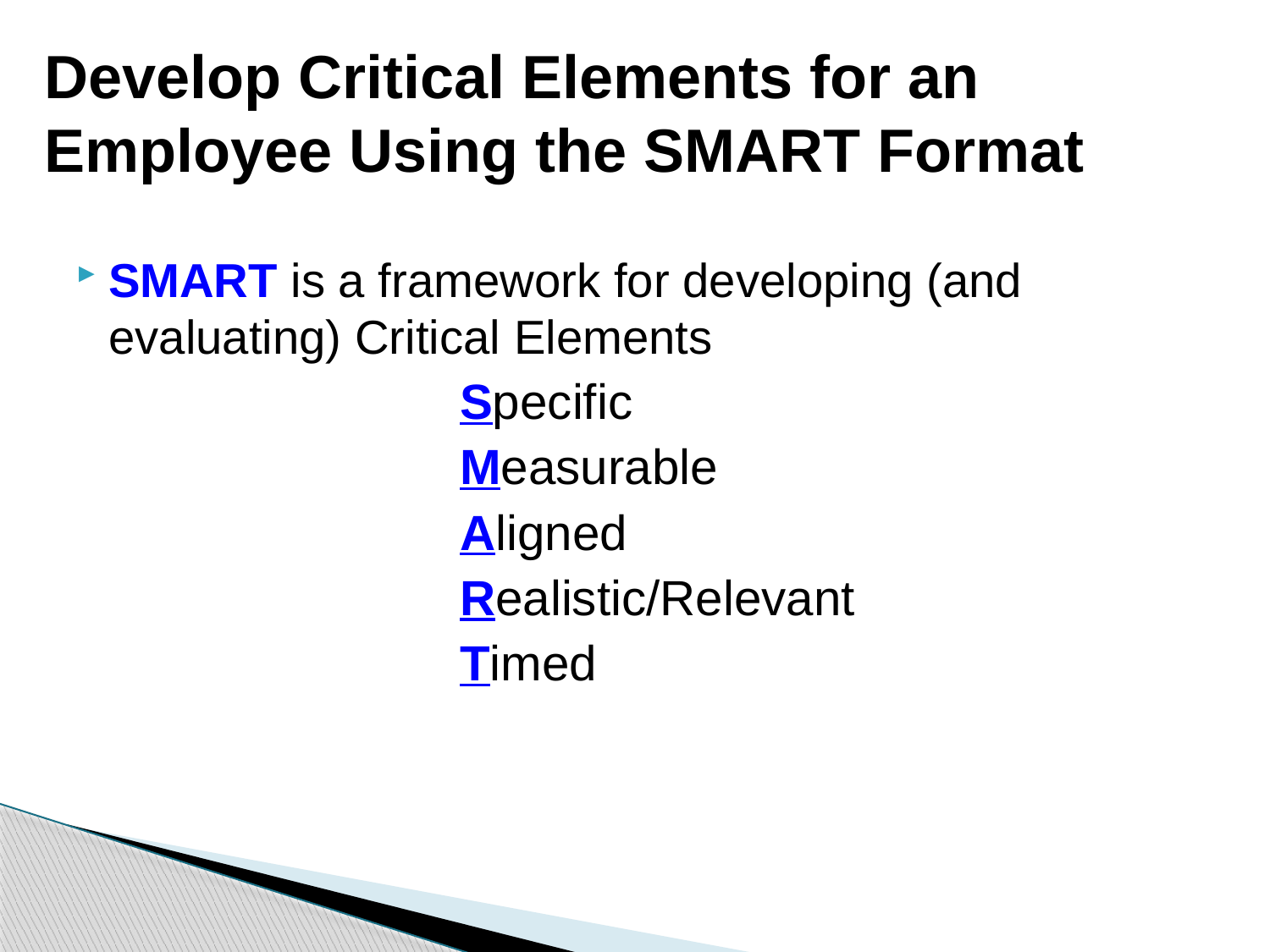

# Develop Critical Elements for an Employee Using the SMART Format
SMART is a framework for developing (and evaluating) Critical Elements
Specific
Measurable
Aligned
Realistic/Relevant
Timed